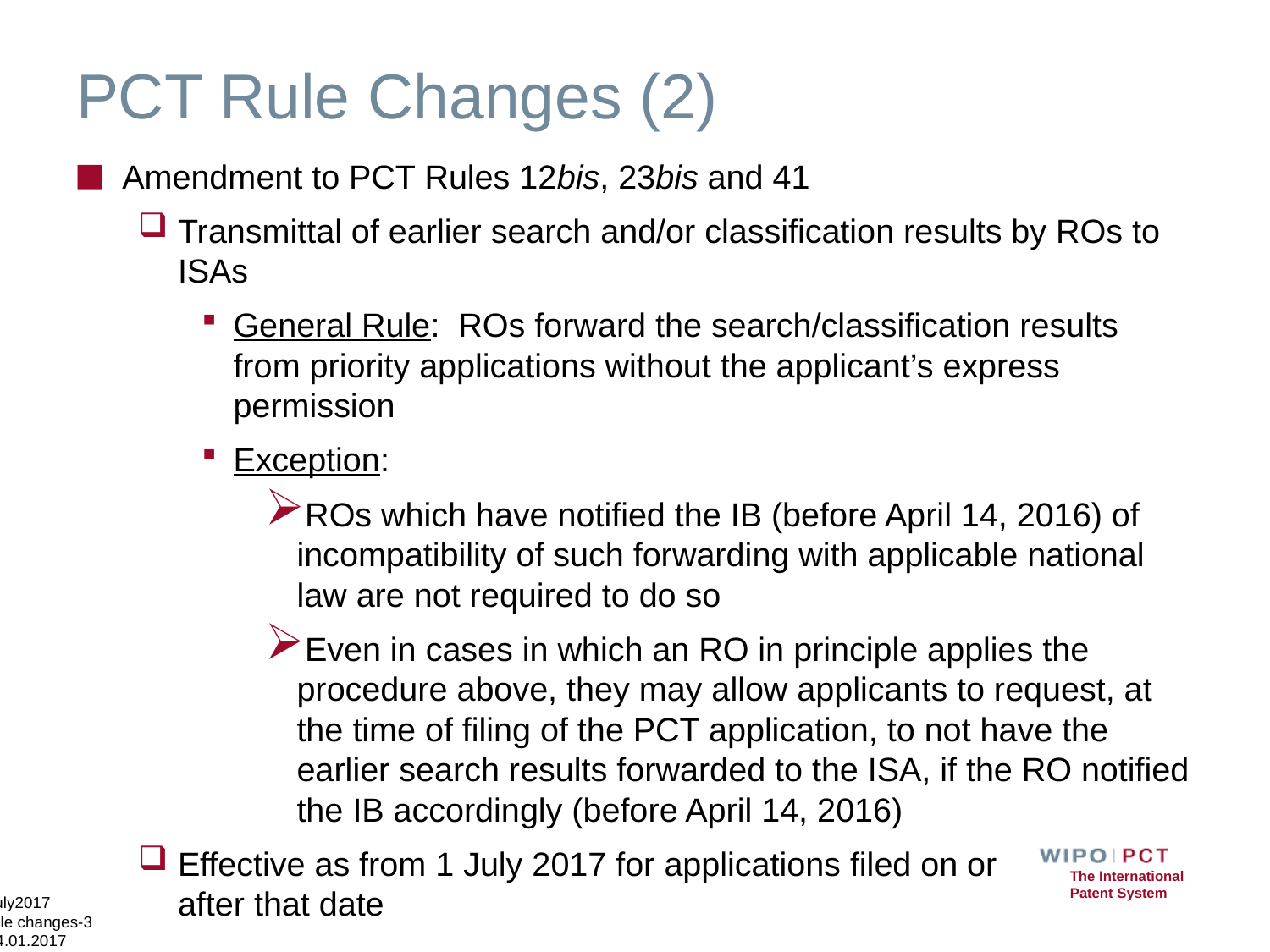

# PCT Rule Changes (2)
Amendment to PCT Rules 12bis, 23bis and 41
Transmittal of earlier search and/or classification results by ROs to ISAs
General Rule:  ROs forward the search/classification results from priority applications without the applicant’s express permission
Exception:
ROs which have notified the IB (before April 14, 2016) of incompatibility of such forwarding with applicable national law are not required to do so
Even in cases in which an RO in principle applies the procedure above, they may allow applicants to request, at the time of filing of the PCT application, to not have the earlier search results forwarded to the ISA, if the RO notified the IB accordingly (before April 14, 2016)
Effective as from 1 July 2017 for applications filed on or after that date